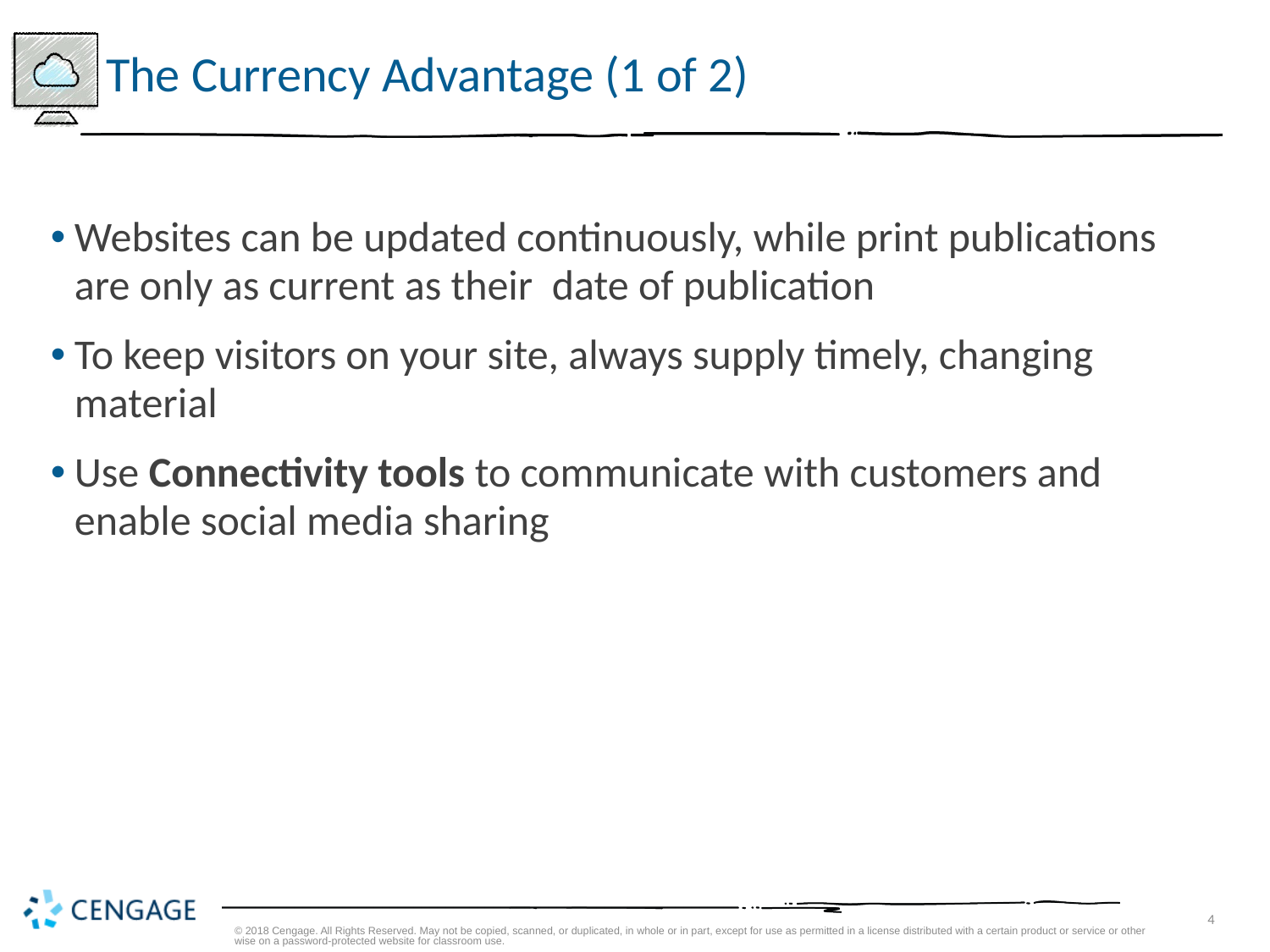

# The Currency Advantage (1 of 2)
Websites can be updated continuously, while print publications are only as current as their  date of publication
To keep visitors on your site, always supply timely, changing material
Use Connectivity tools to communicate with customers and enable social media sharing

© 2018 Cengage. All Rights Reserved. May not be copied, scanned, or duplicated, in whole or in part, except for use as permitted in a license distributed with a certain product or service or otherwise on a password-protected website for classroom use.